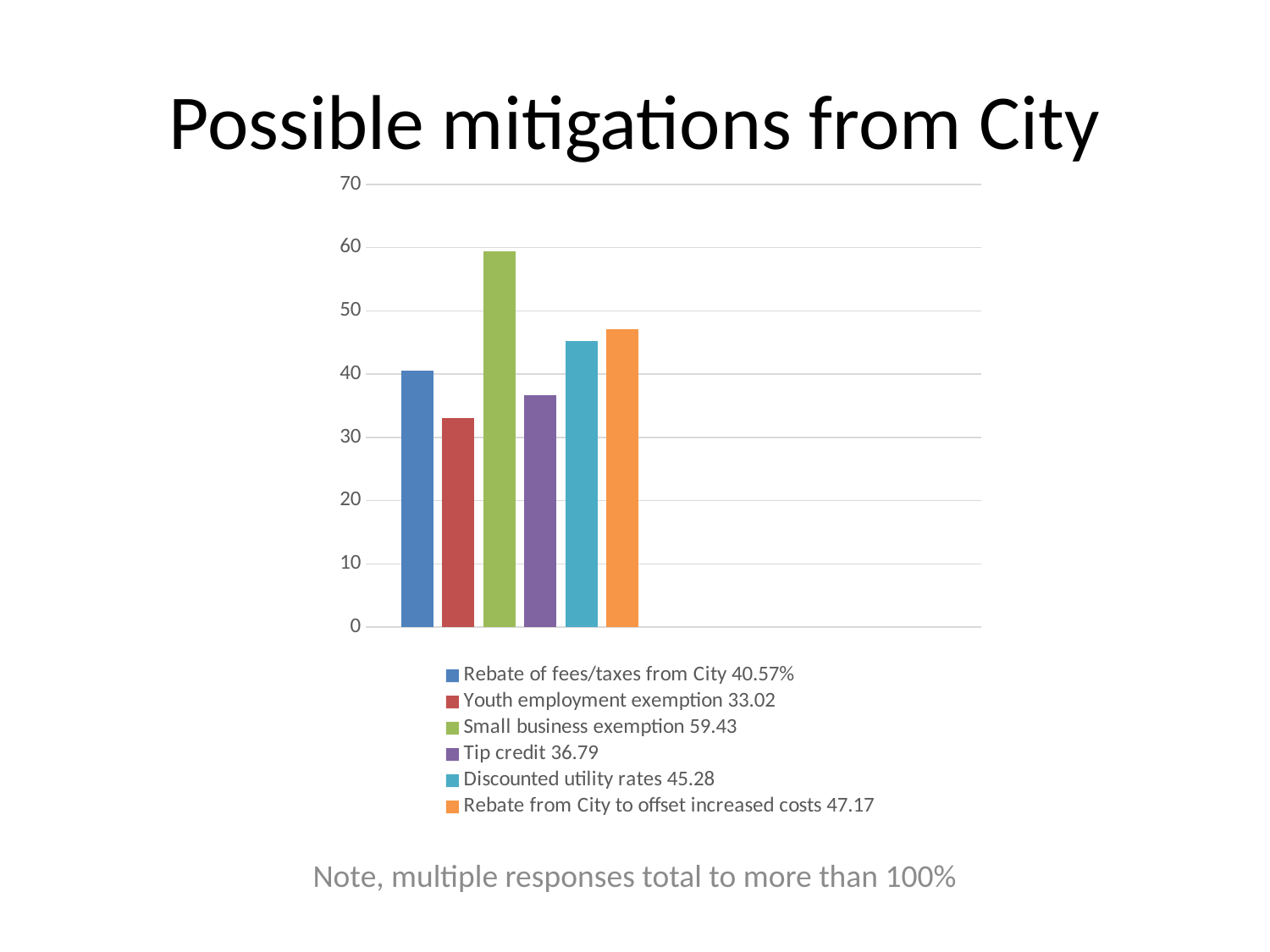

# Possible mitigations from City

### Chart

| Category | Rebate of fees/taxes from City 40.57% | Youth employment exemption 33.02 | Small business exemption 59.43 | Tip credit 36.79 | Discounted utility rates 45.28 | Rebate from City to offset increased costs 47.17 |
|---|---|---|---|---|---|---|
| Category 1 | 40.57 | 33.02 | 59.43 | 36.7 | 45.28 | 47.17 |
Note, multiple responses total to more than 100%